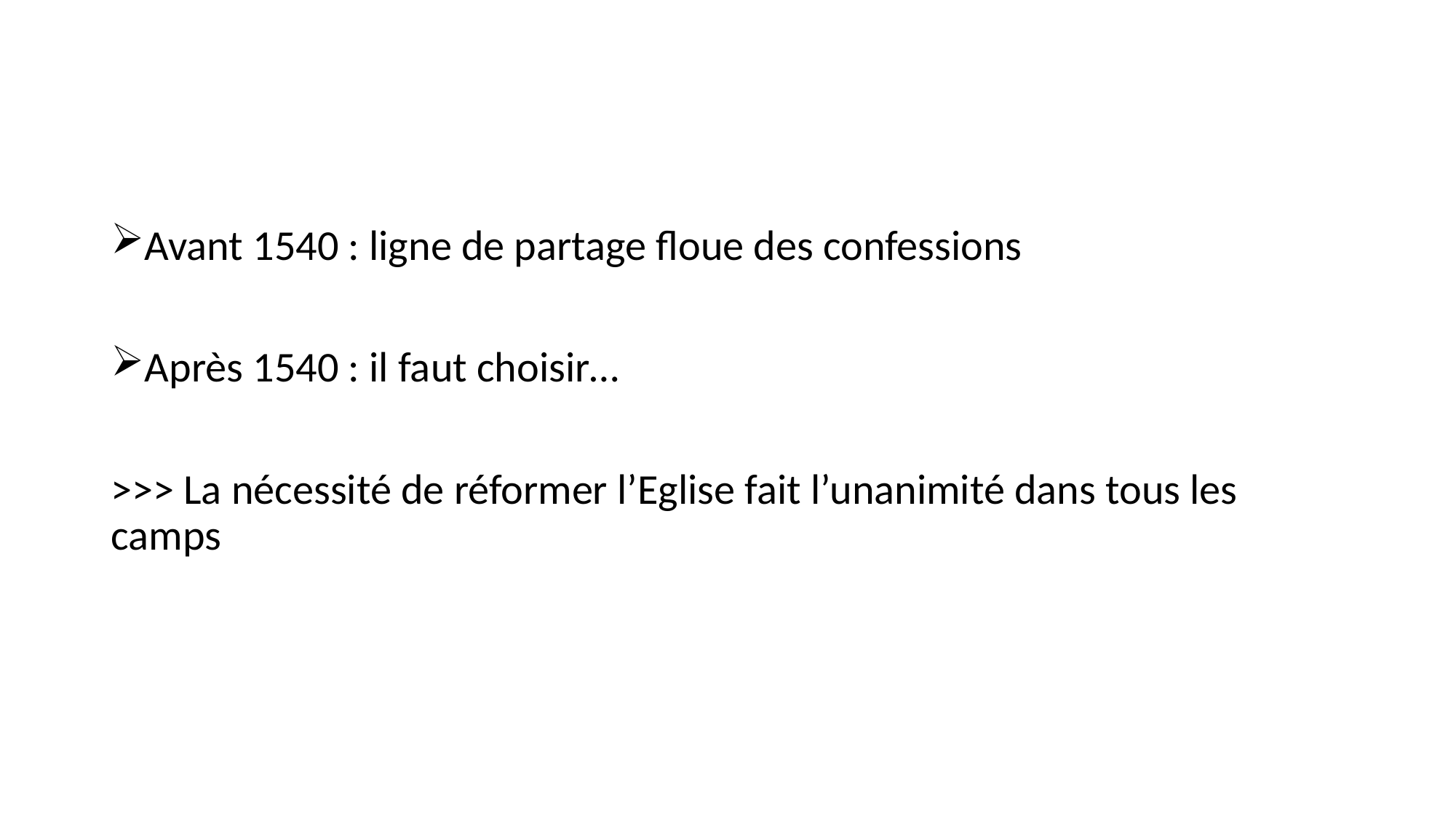

#
Avant 1540 : ligne de partage floue des confessions

Après 1540 : il faut choisir…

>>> La nécessité de réformer l’Eglise fait l’unanimité dans tous les camps